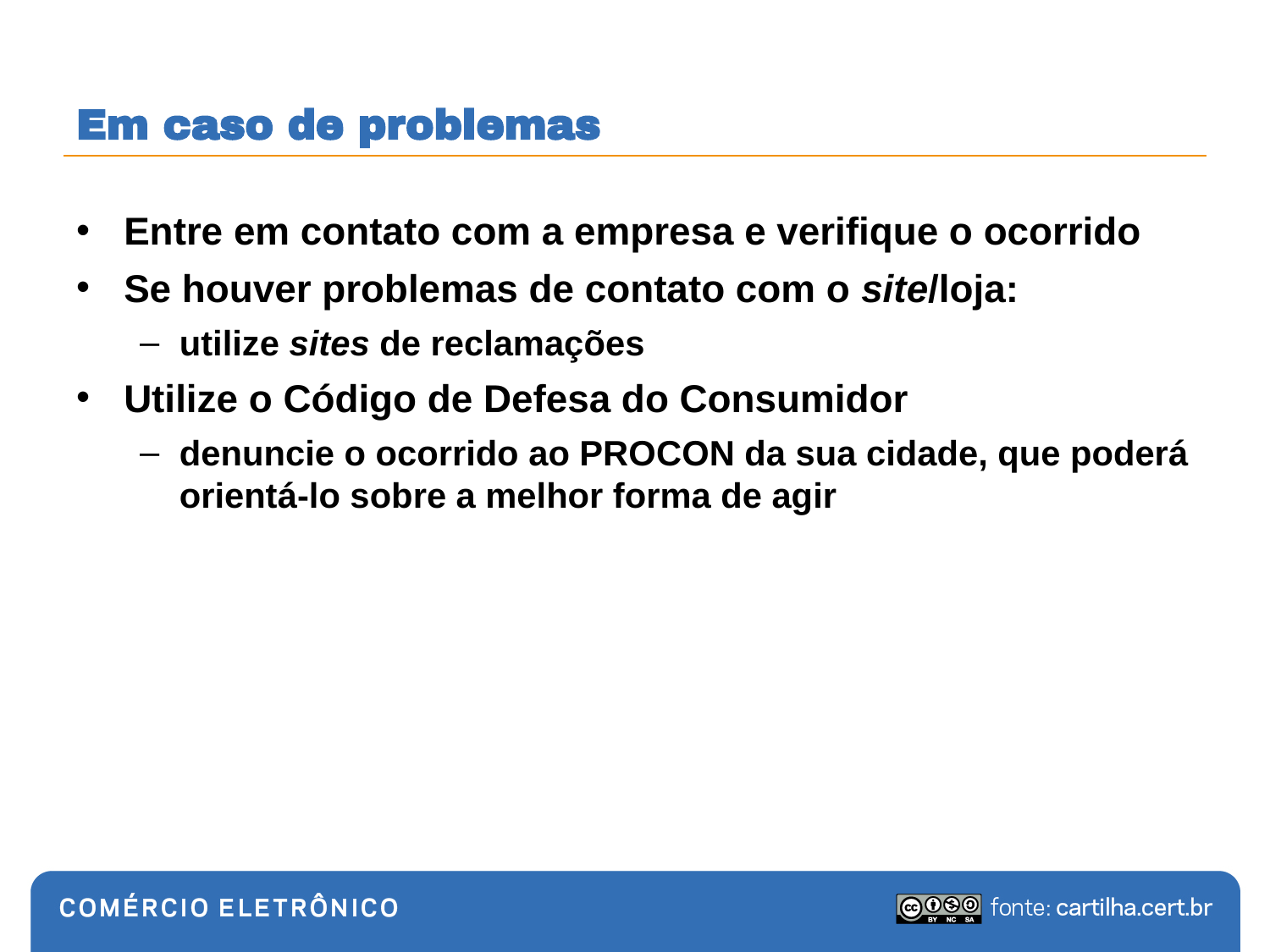

# Em caso de problemas
Entre em contato com a empresa e verifique o ocorrido
Se houver problemas de contato com o site/loja:
utilize sites de reclamações
Utilize o Código de Defesa do Consumidor
denuncie o ocorrido ao PROCON da sua cidade, que poderá orientá-lo sobre a melhor forma de agir